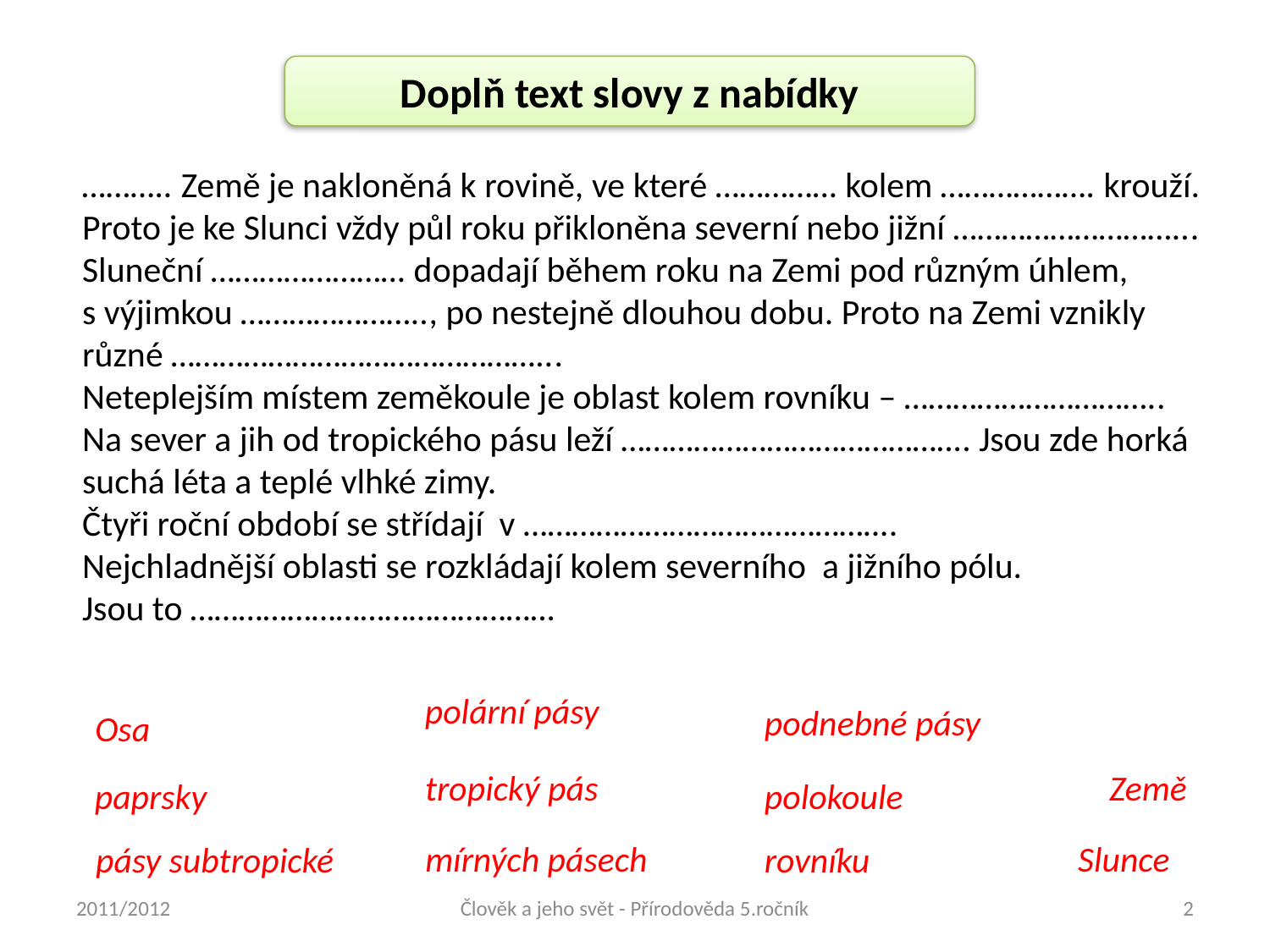

Doplň text slovy z nabídky
……….. Země je nakloněná k rovině, ve které …………… kolem ………………. krouží.
Proto je ke Slunci vždy půl roku přikloněna severní nebo jižní ………………………...
Sluneční …………………… dopadají během roku na Zemi pod různým úhlem,
s výjimkou ………………….., po nestejně dlouhou dobu. Proto na Zemi vznikly
různé ………………………………………...
Neteplejším místem zeměkoule je oblast kolem rovníku – …………………………..
Na sever a jih od tropického pásu leží ……………………………………. Jsou zde horká
suchá léta a teplé vlhké zimy.
Čtyři roční období se střídají  v ……………………………………….
Nejchladnější oblasti se rozkládají kolem severního  a jižního pólu.
Jsou to ………………………………………
polární pásy
podnebné pásy
Osa
tropický pás
Země
paprsky
polokoule
mírných pásech
Slunce
pásy subtropické
rovníku
2011/2012
Člověk a jeho svět - Přírodověda 5.ročník
2